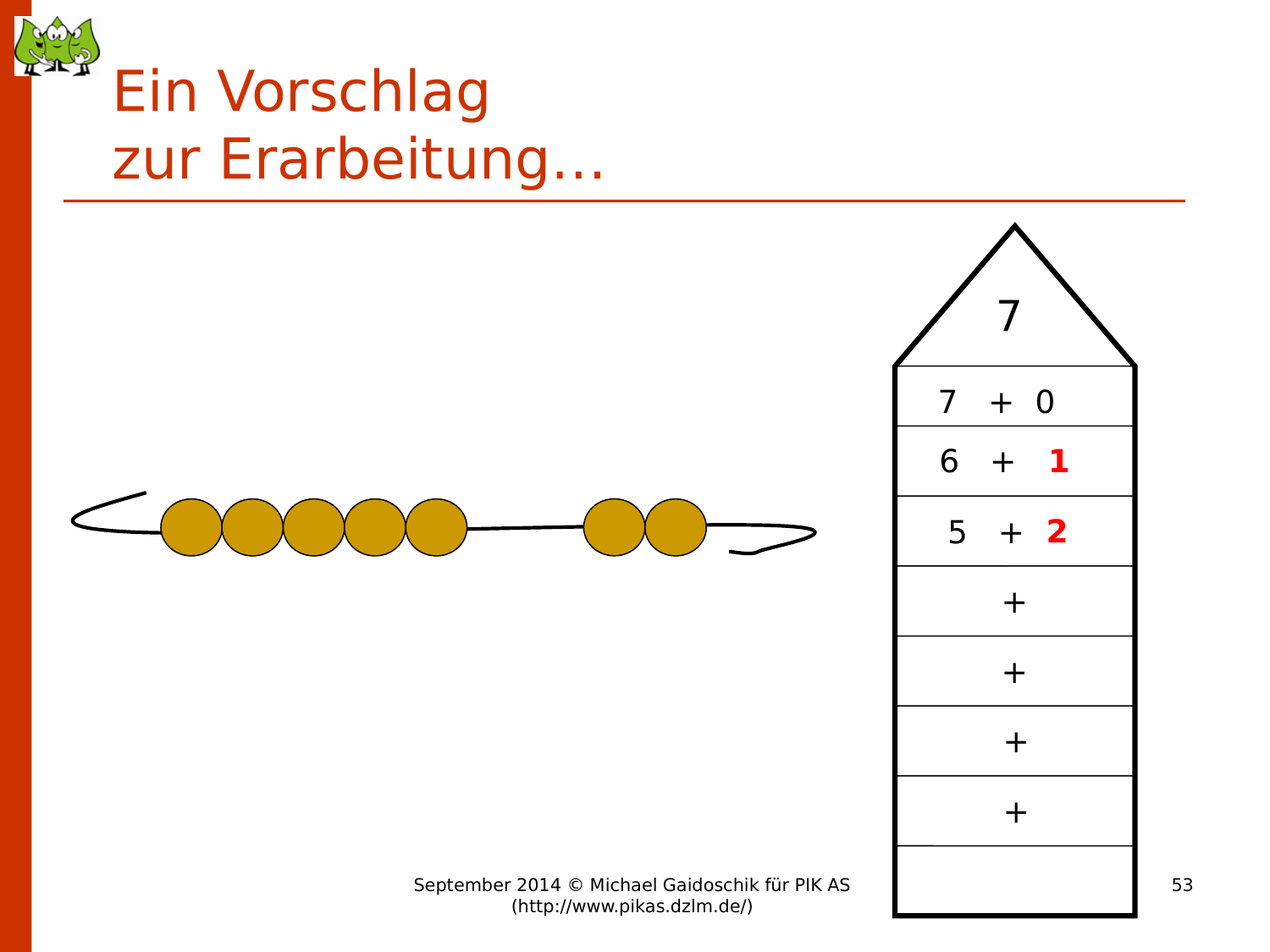

# Ein Vorschlag zur Erarbeitung…
7

7   +  0

6   +
1

2
5   +

+

+

+

+

September 2014 © Michael Gaidoschik für PIK AS  (http://www.pikas.dzlm.de/)
53